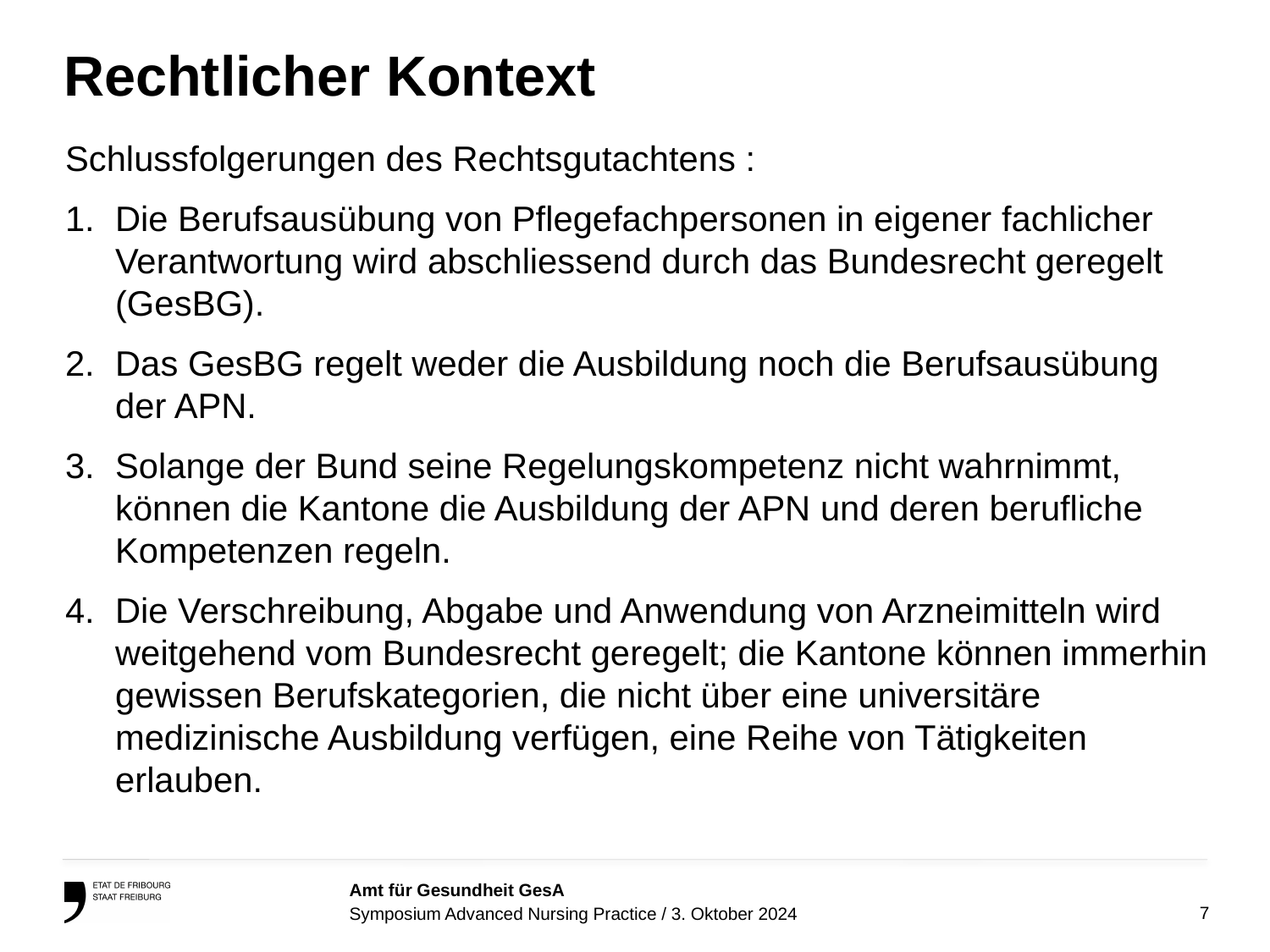

# Rechtlicher Kontext
Schlussfolgerungen des Rechtsgutachtens :
Die Berufsausübung von Pflegefachpersonen in eigener fachlicher Verantwortung wird abschliessend durch das Bundesrecht geregelt (GesBG).
Das GesBG regelt weder die Ausbildung noch die Berufsausübung der APN.
Solange der Bund seine Regelungskompetenz nicht wahrnimmt, können die Kantone die Ausbildung der APN und deren berufliche Kompetenzen regeln.
Die Verschreibung, Abgabe und Anwendung von Arzneimitteln wird weitgehend vom Bundesrecht geregelt; die Kantone können immerhin gewissen Berufskategorien, die nicht über eine universitäre medizinische Ausbildung verfügen, eine Reihe von Tätigkeiten erlauben.